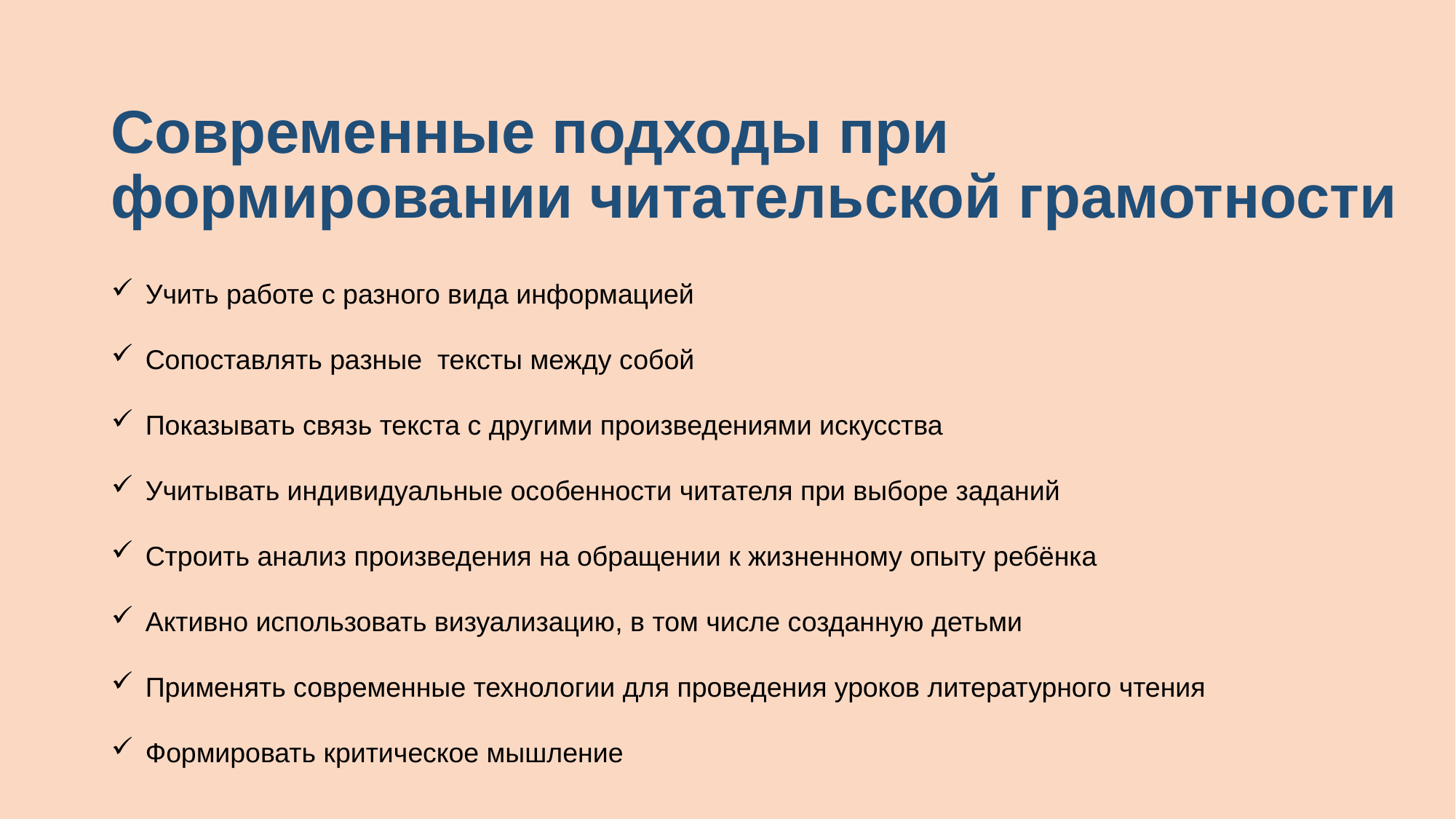

Современные подходы при формировании читательской грамотности
Учить работе с разного вида информацией
Сопоставлять разные  тексты между собой
Показывать связь текста с другими произведениями искусства
Учитывать индивидуальные особенности читателя при выборе заданий
Строить анализ произведения на обращении к жизненному опыту ребёнка
Активно использовать визуализацию, в том числе созданную детьми
Применять современные технологии для проведения уроков литературного чтения
Формировать критическое мышление